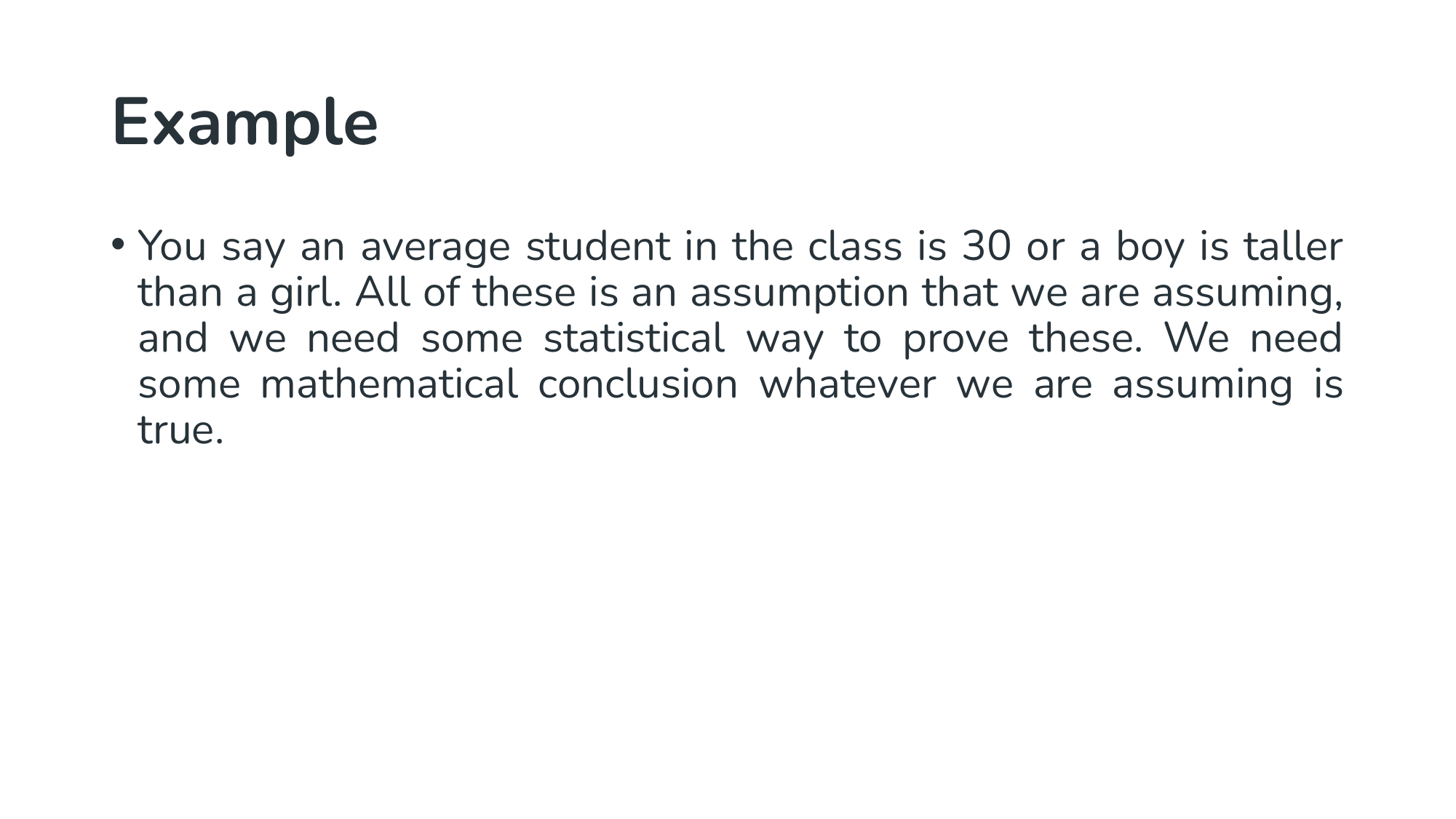

# Example
You say an average student in the class is 30 or a boy is taller than a girl. All of these is an assumption that we are assuming, and we need some statistical way to prove these. We need some mathematical conclusion whatever we are assuming is true.